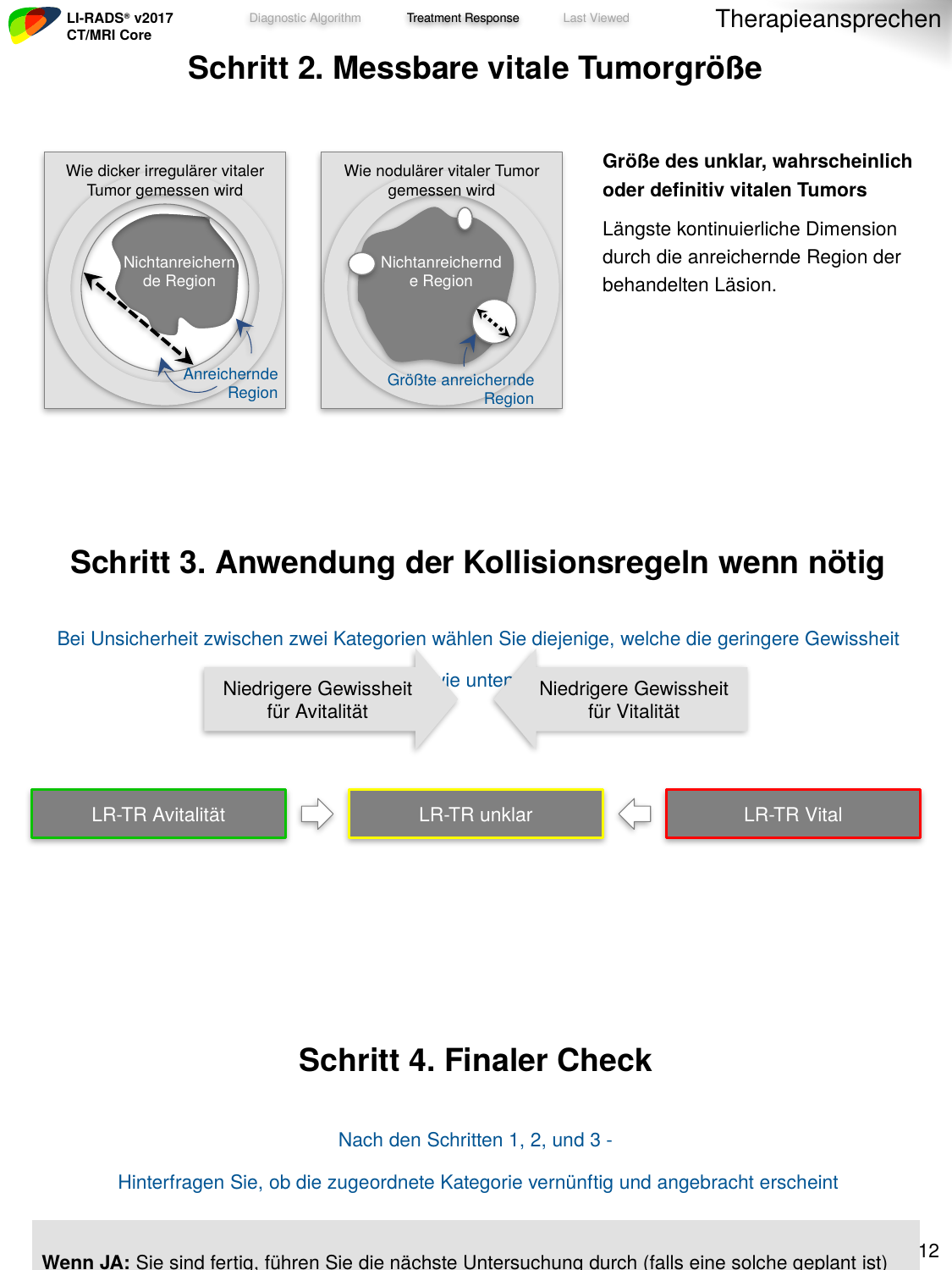

Therapieansprechen
Treatment Response
| Schritt 2. Messbare vitale Tumorgröße |  |
| --- | --- |
|  | Größe des unklar, wahrscheinlich oder definitiv vitalen Tumors Längste kontinuierliche Dimension durch die anreichernde Region der behandelten Läsion. |
| Schritt 3. Anwendung der Kollisionsregeln wenn nötig |  |
| Bei Unsicherheit zwischen zwei Kategorien wählen Sie diejenige, welche die geringere Gewissheit beinhaltet, wie unten dargestellt. |  |
|  |  |
| Schritt 4. Finaler Check |  |
| Nach den Schritten 1, 2, und 3 - Hinterfragen Sie, ob die zugeordnete Kategorie vernünftig und angebracht erscheint |  |
| Wenn JA: Sie sind fertig, führen Sie die nächste Untersuchung durch (falls eine solche geplant ist) Wenn NEIN: Die zugeordnete LI-RADS-Kategorie könnte ungeeignet sein, erwägen Sie eine Re-Evaluierung. |  |

Wie dicker irregulärer vitaler Tumor gemessen wird
Wie nodulärer vitaler Tumor gemessen wird

Nichtanreichernde Region
Nichtanreichernde Region

Anreichernde Region
Größte anreichernde Region
Niedrigere Gewissheit für Avitalität
Niedrigere Gewissheit für Vitalität
LR-TR Avitalität
LR-TR unklar
LR-TR Vital

12